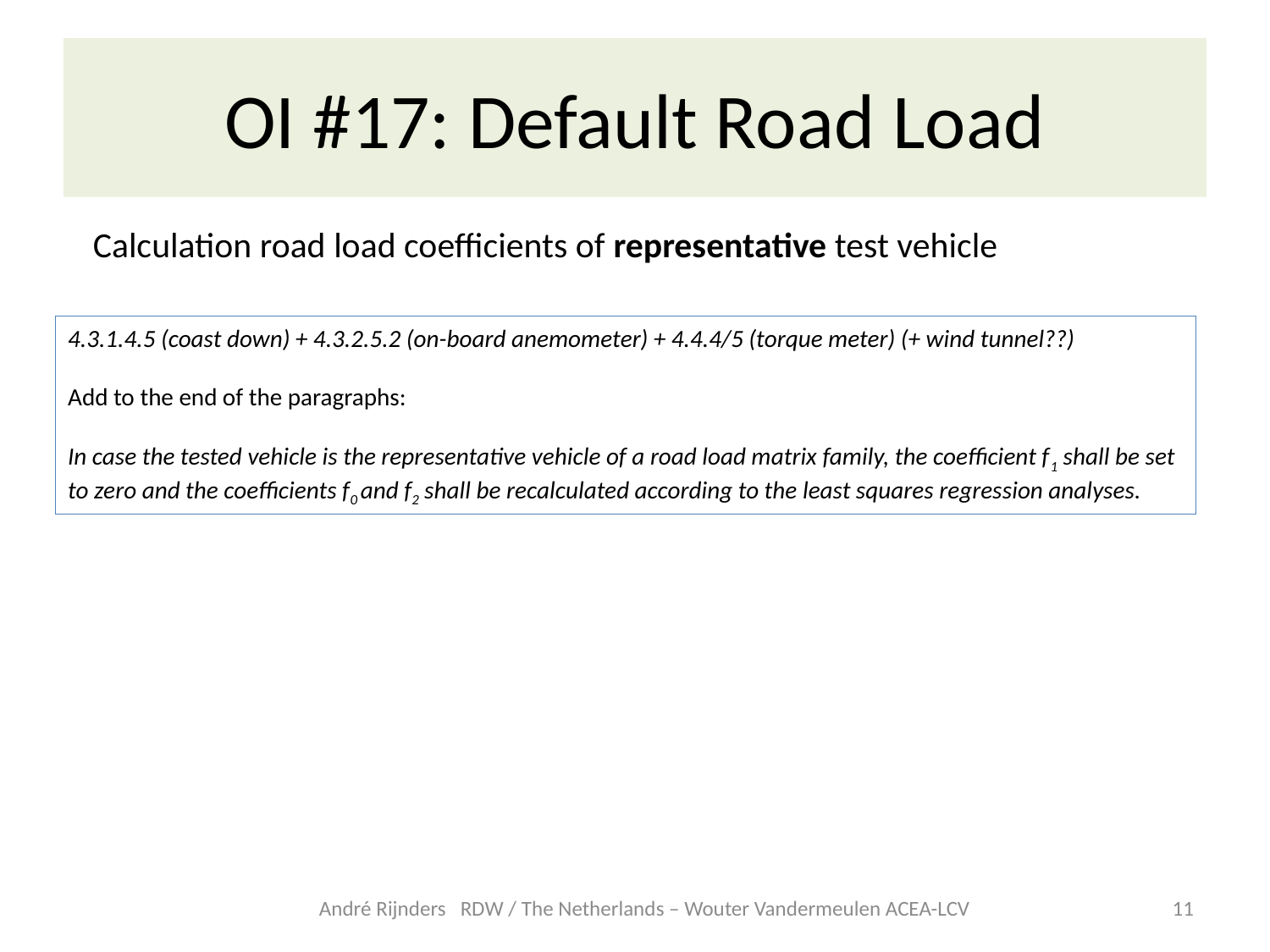

# OI #17: Default Road Load
Calculation road load coefficients of representative test vehicle
4.3.1.4.5 (coast down) + 4.3.2.5.2 (on-board anemometer) + 4.4.4/5 (torque meter) (+ wind tunnel??)

Add to the end of the paragraphs:

In case the tested vehicle is the representative vehicle of a road load matrix family, the coefficient f1 shall be set to zero and the coefficients f0 and f2 shall be recalculated according to the least squares regression analyses.
André Rijnders   RDW / The Netherlands – Wouter Vandermeulen ACEA-LCV
11